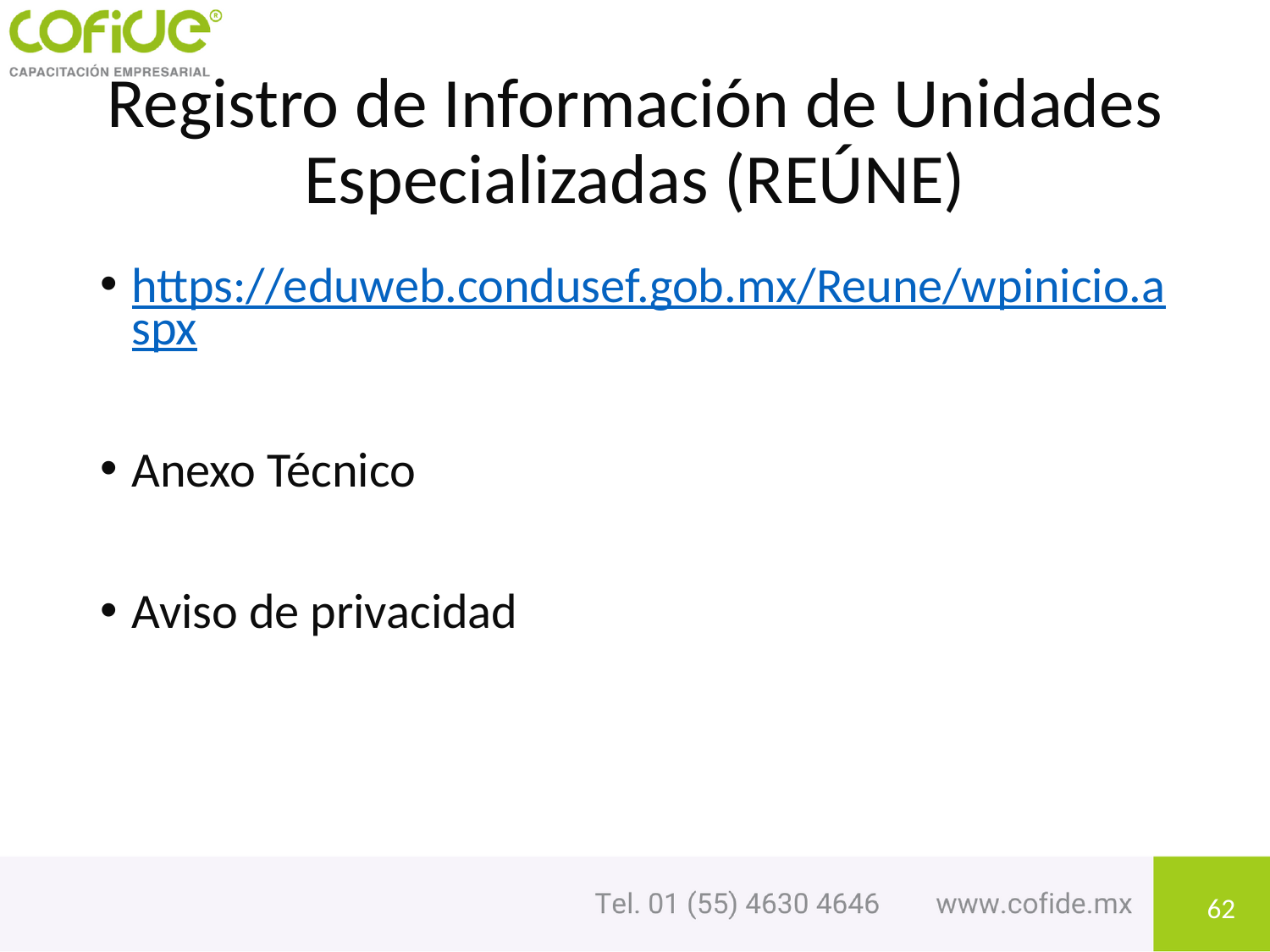

# Registro de Información de Unidades Especializadas (REÚNE)
https://eduweb.condusef.gob.mx/Reune/wpinicio.aspx

Anexo Técnico

Aviso de privacidad
62